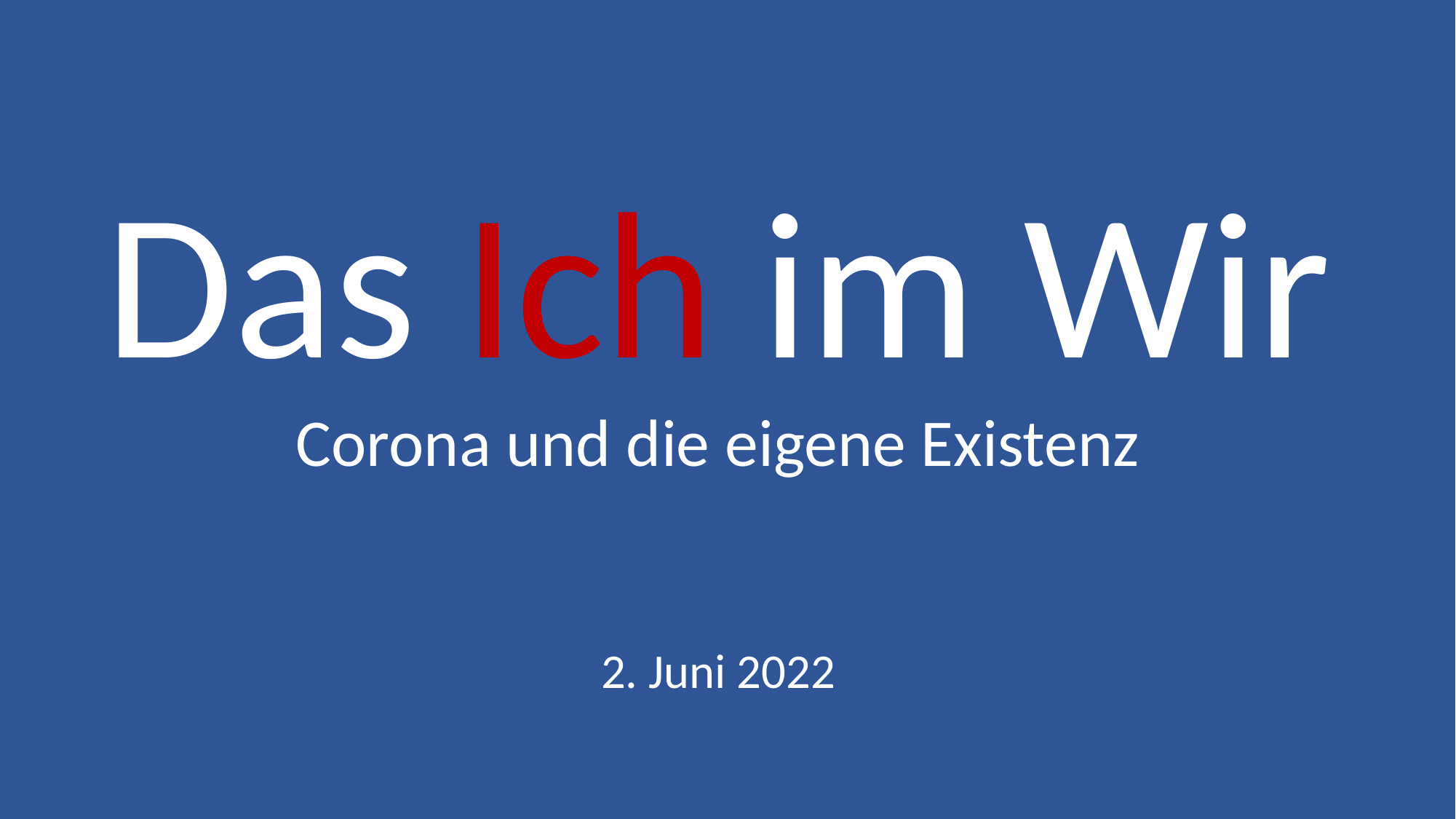

Das Ich im Wir
Corona und die eigene Existenz

2. Juni 2022